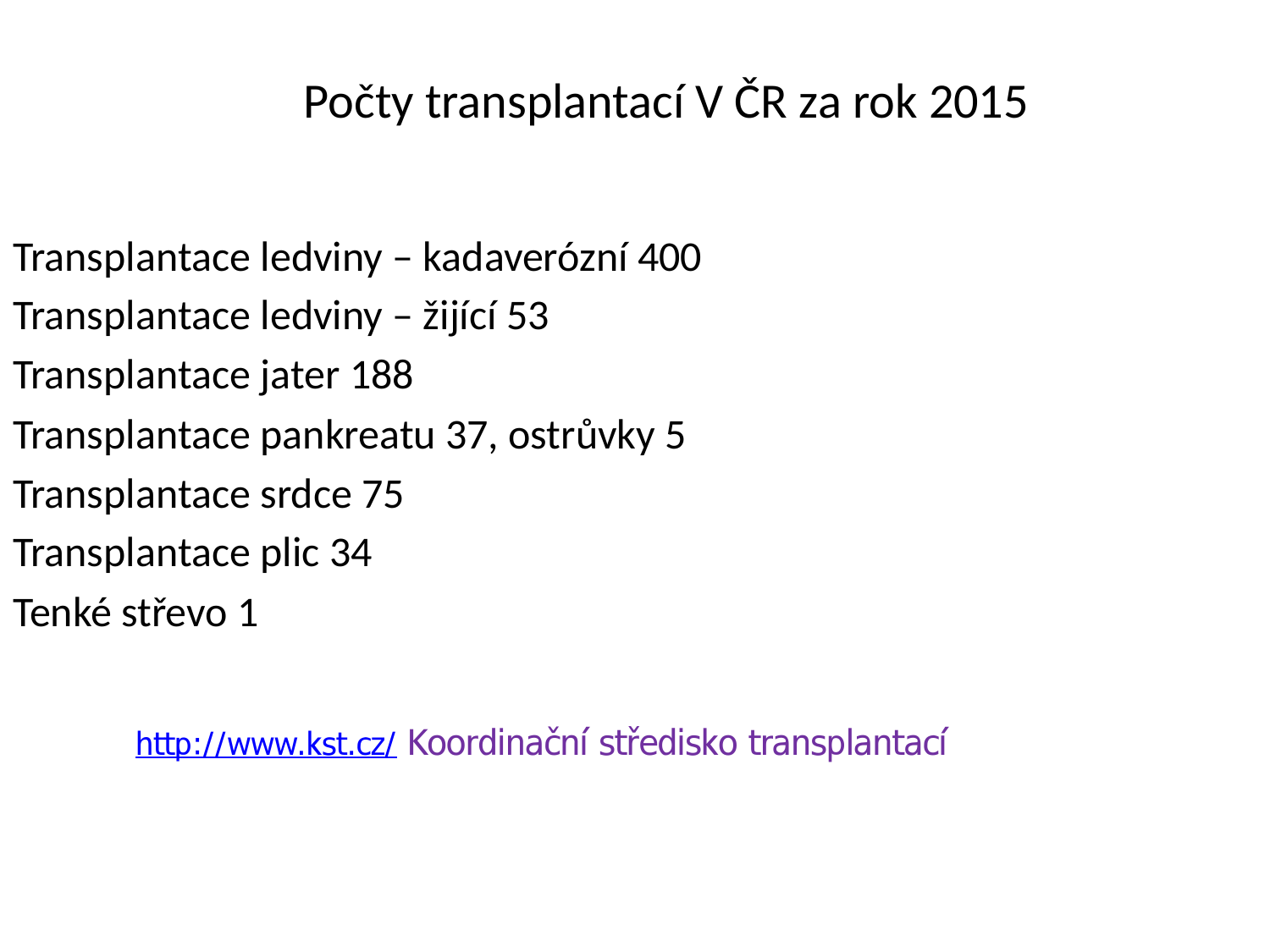

Počty transplantací V ČR za rok 2015
Transplantace ledviny – kadaverózní 400
Transplantace ledviny – žijící 53
Transplantace jater 188
Transplantace pankreatu 37, ostrůvky 5
Transplantace srdce 75
Transplantace plic 34
Tenké střevo 1
http://www.kst.cz/ Koordinační středisko transplantací